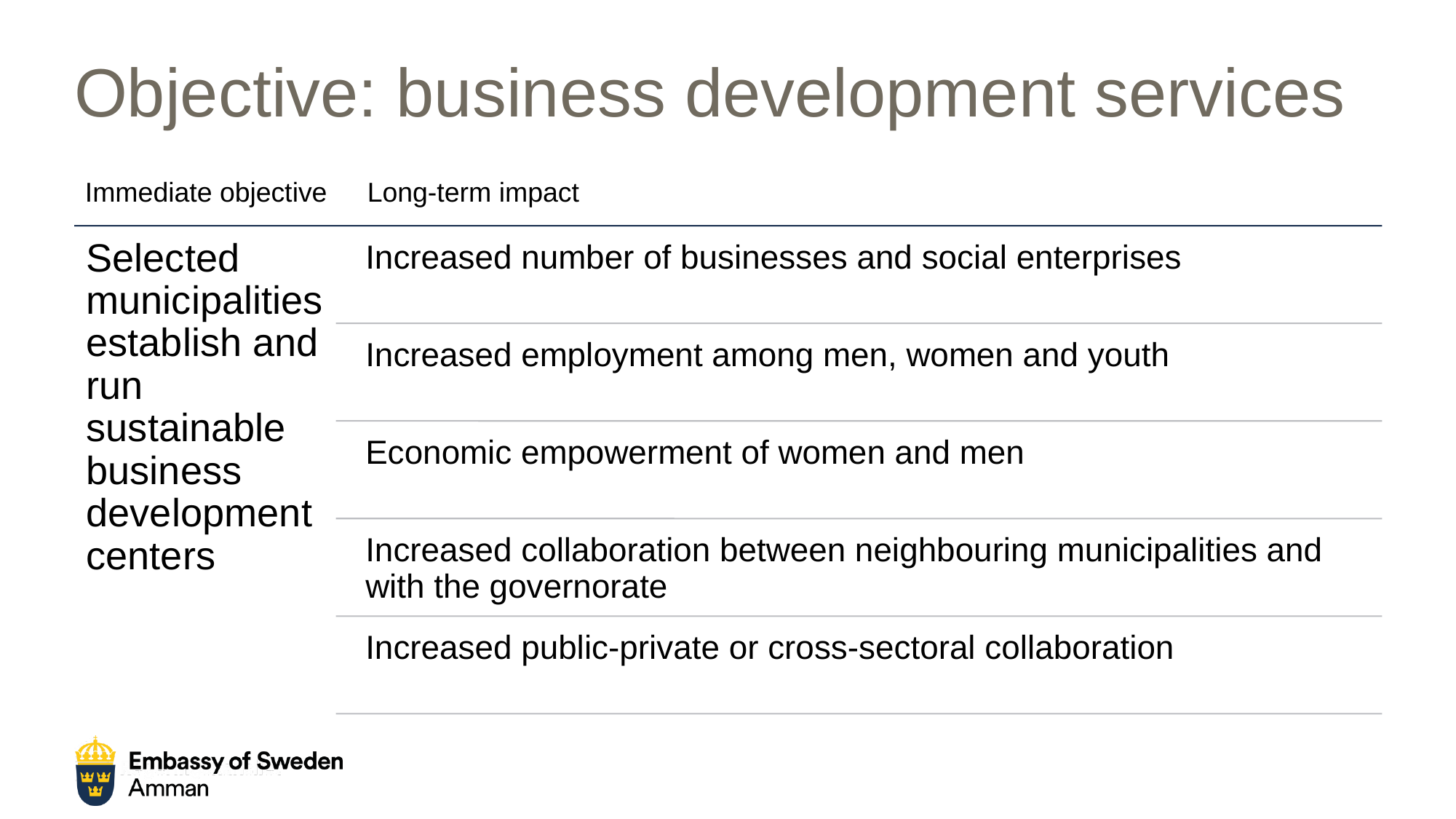

# Objective: business development services
Long-term impact
Immediate objective
Selected municipalities establish and run sustainable business development centers
Increased number of businesses and social enterprises
Increased employment among men, women and youth
Economic empowerment of women and men
Increased collaboration between neighbouring municipalities and with the governorate
Increased public-private or cross-sectoral collaboration
Utrikesdepartementet
7